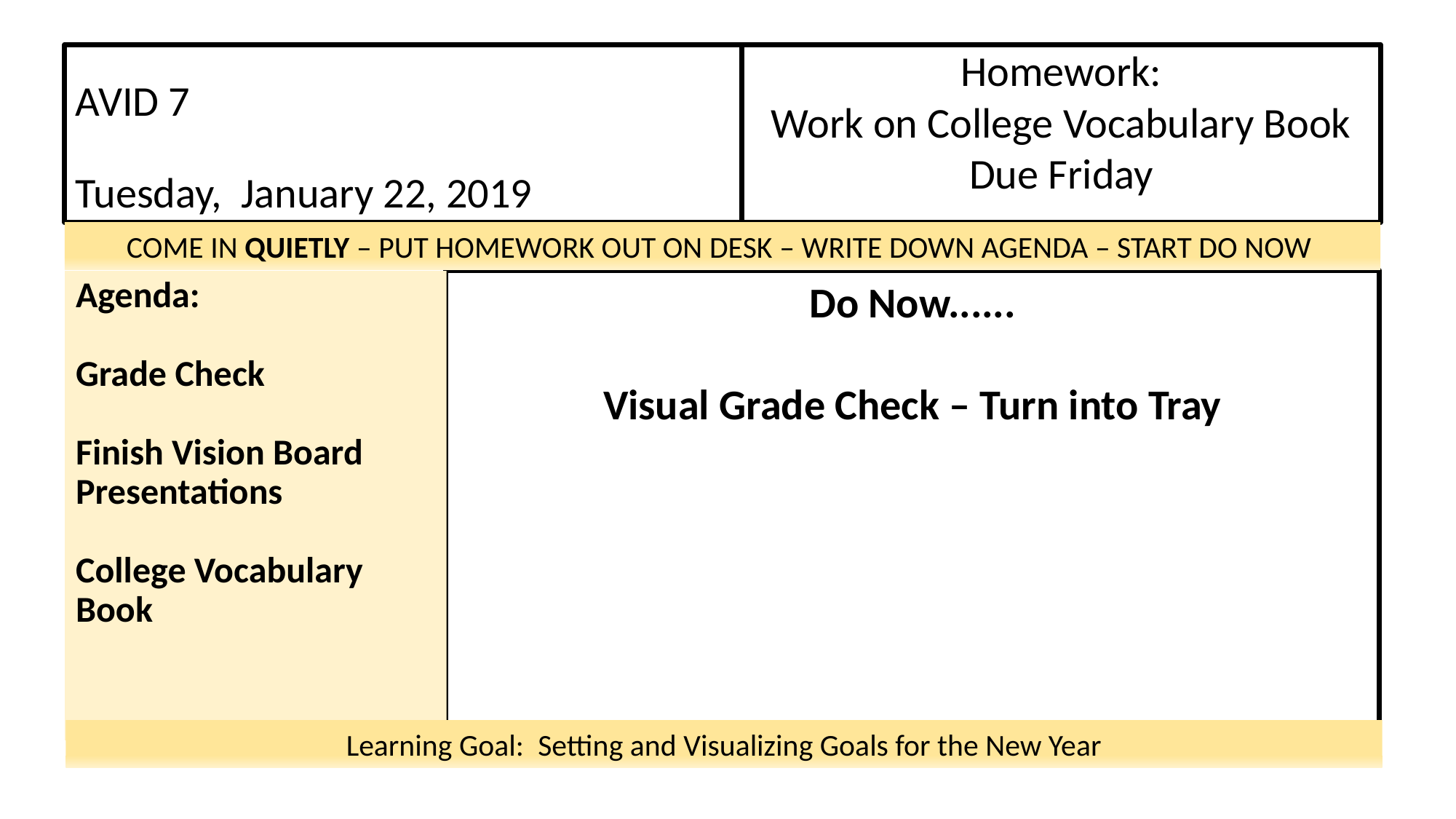

# AVID 7   Tuesday,  January 22, 2019
Homework:
Work on College Vocabulary Book
Due Friday
COME IN QUIETLY – PUT HOMEWORK OUT ON DESK – WRITE DOWN AGENDA – START DO NOW
Do Now......

Visual Grade Check – Turn into Tray

Agenda:

Grade Check

Finish Vision Board Presentations

College Vocabulary Book

Learning Goal:  Setting and Visualizing Goals for the New Year